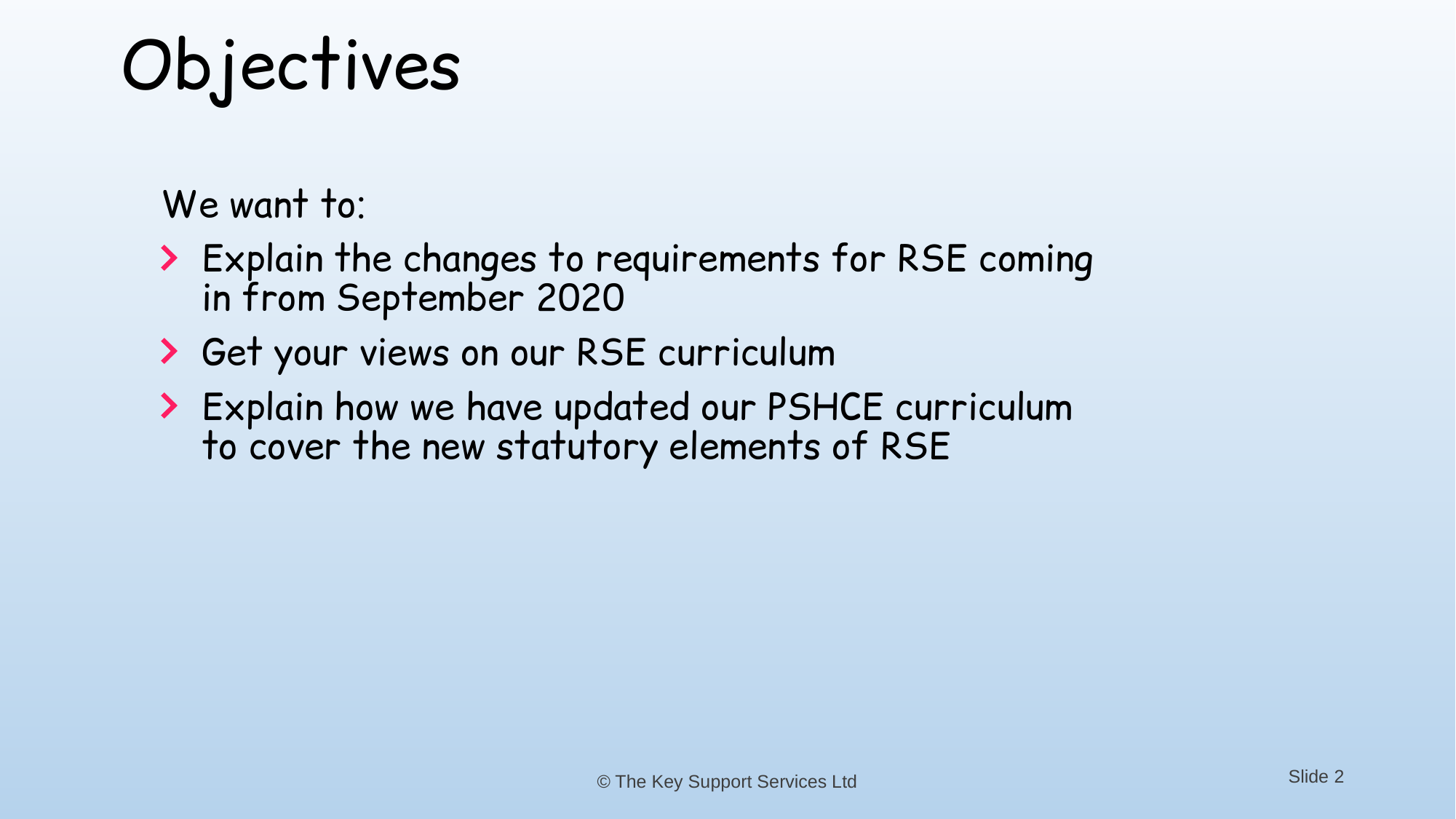

# Objectives
We want to:
Explain the changes to requirements for RSE coming in from September 2020
Get your views on our RSE curriculum
Explain how we have updated our PSHCE curriculum to cover the new statutory elements of RSE

© The Key Support Services Ltd
 Slide 2